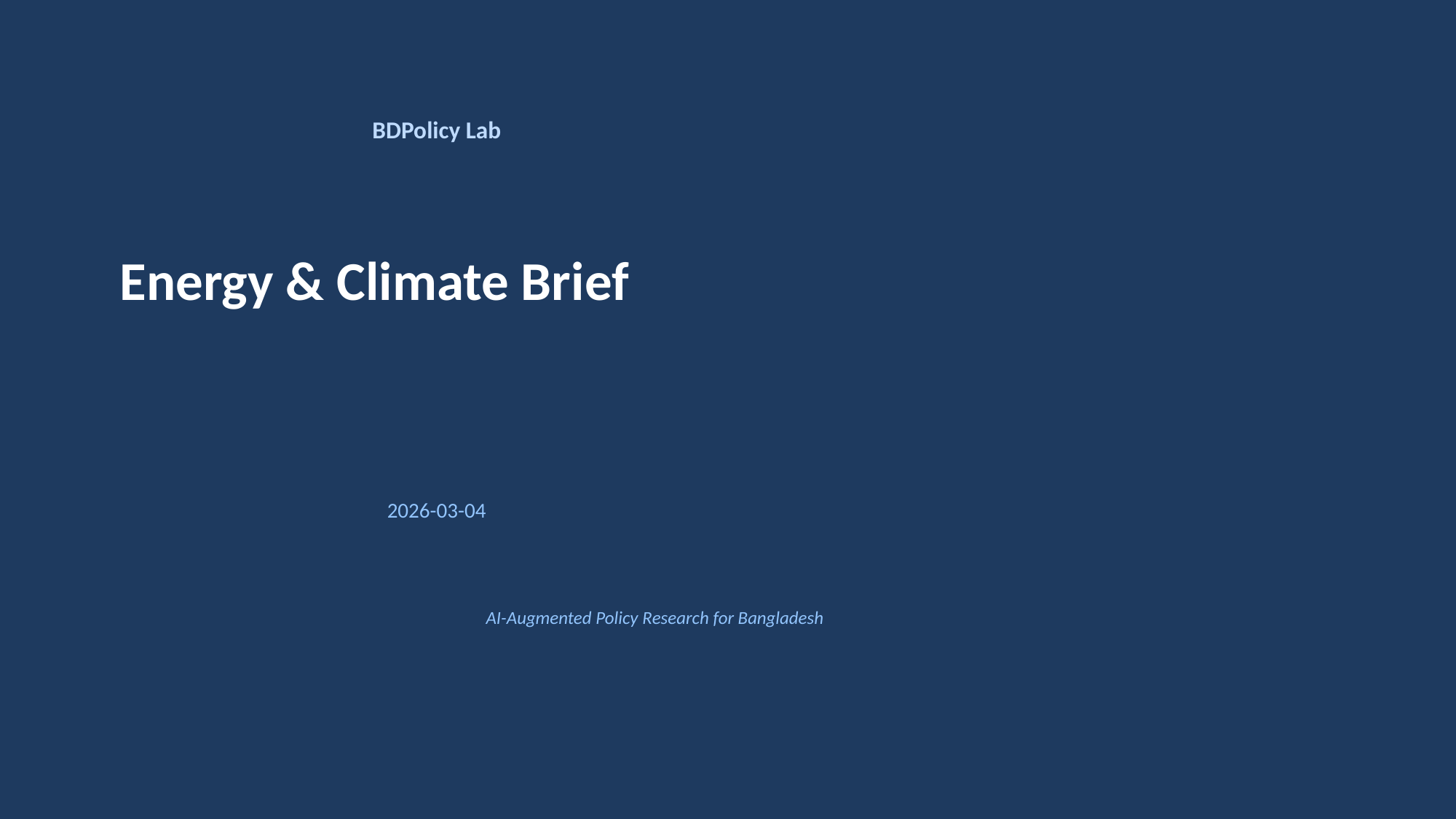

BDPolicy Lab
Energy & Climate Brief
2026-03-04
AI-Augmented Policy Research for Bangladesh